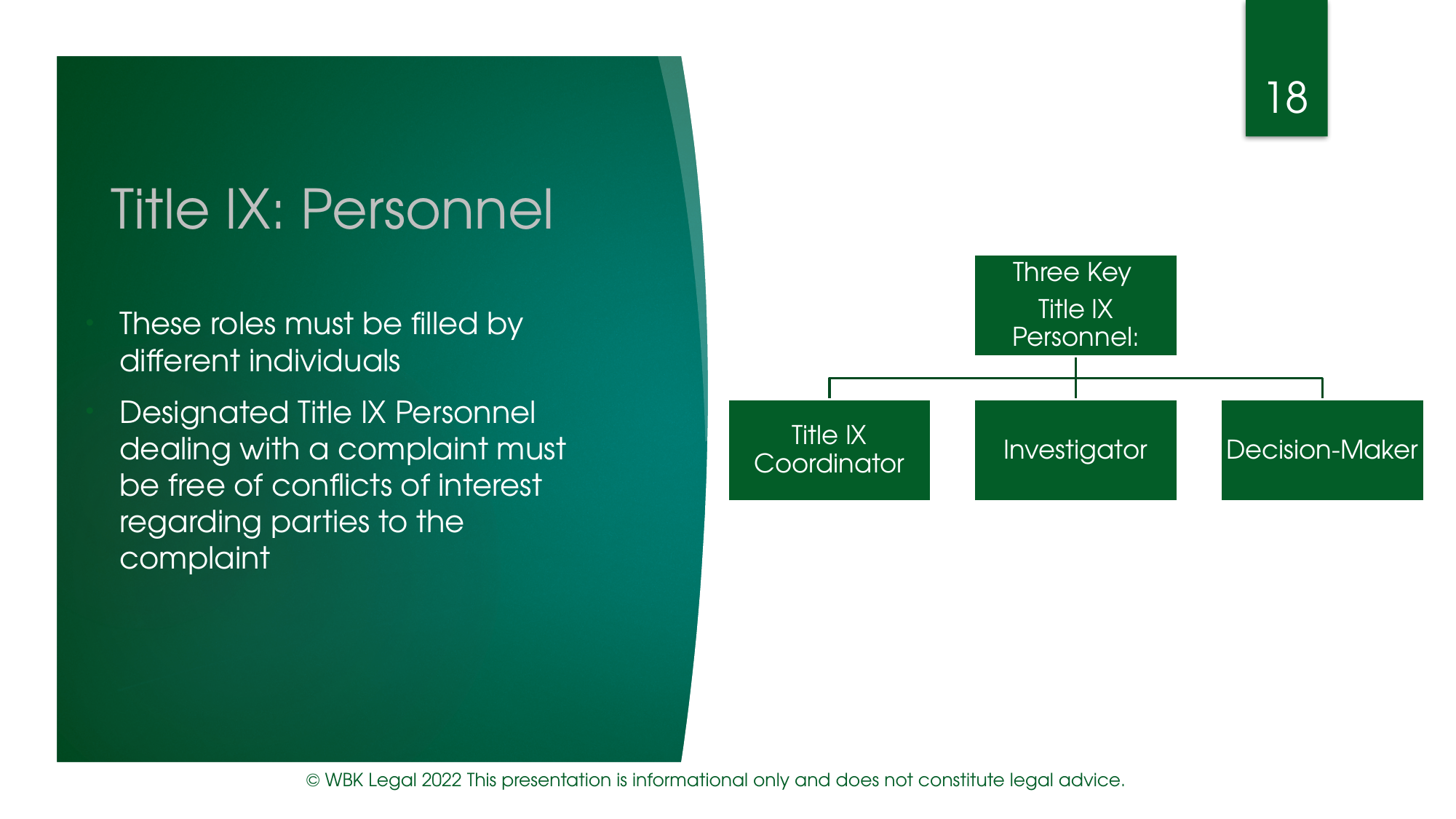

18
# Title IX: Personnel
Three Key
Title IX Personnel:
Title IX Coordinator
Investigator
Decision-Maker

These roles must be filled by different individuals
Designated Title IX Personnel dealing with a complaint must be free of conflicts of interest regarding parties to the complaint
© WBK Legal 2022 This presentation is informational only and does not constitute legal advice.